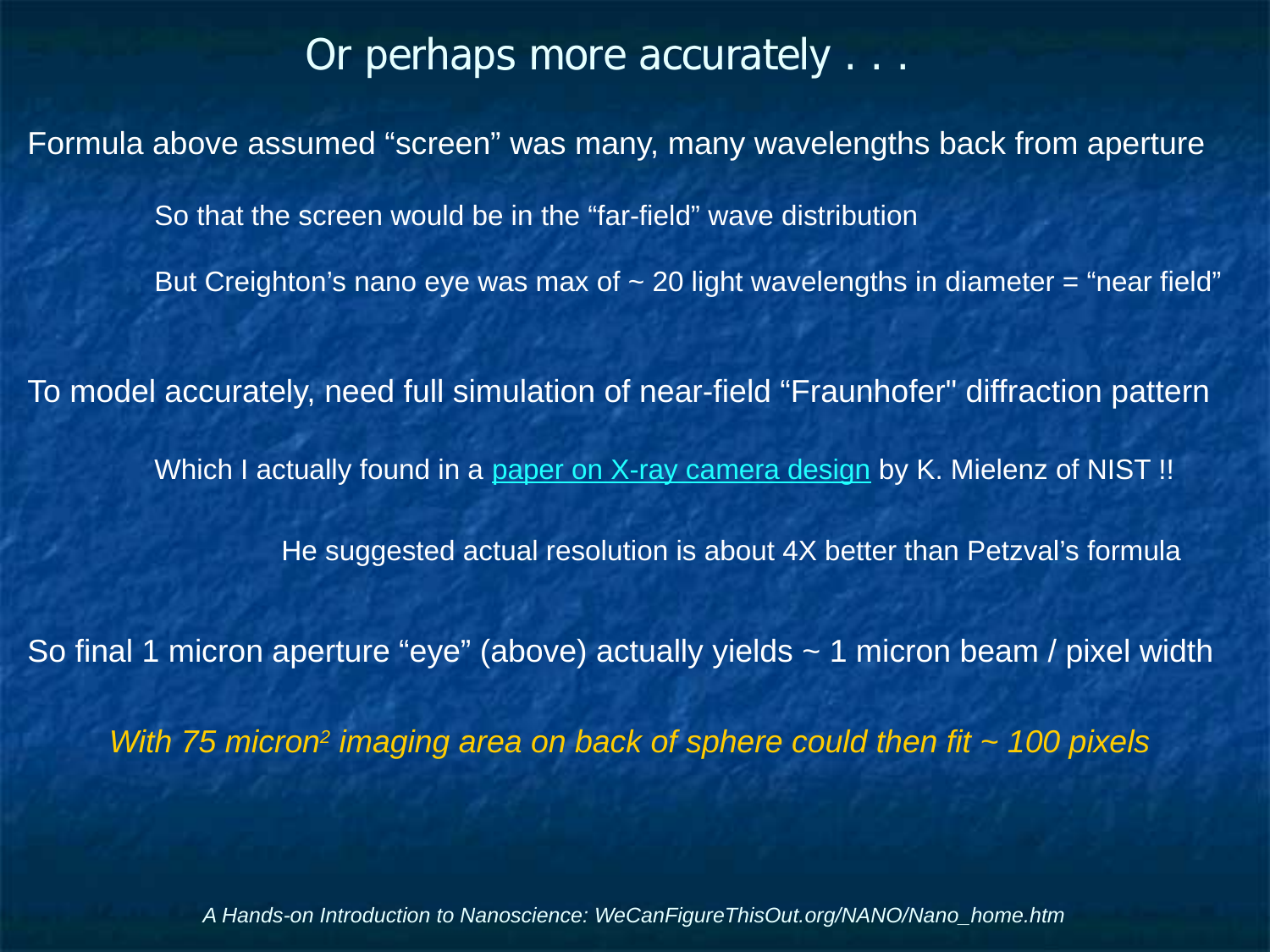

# Or perhaps more accurately . . .
Formula above assumed “screen” was many, many wavelengths back from aperture

	So that the screen would be in the “far-field” wave distribution

	But Creighton’s nano eye was max of ~ 20 light wavelengths in diameter = “near field”

To model accurately, need full simulation of near-field “Fraunhofer" diffraction pattern

	Which I actually found in a paper on X-ray camera design by K. Mielenz of NIST !!

		He suggested actual resolution is about 4X better than Petzval’s formula

So final 1 micron aperture “eye” (above) actually yields ~ 1 micron beam / pixel width

With 75 micron2 imaging area on back of sphere could then fit ~ 100 pixels
A Hands-on Introduction to Nanoscience: WeCanFigureThisOut.org/NANO/Nano_home.htm